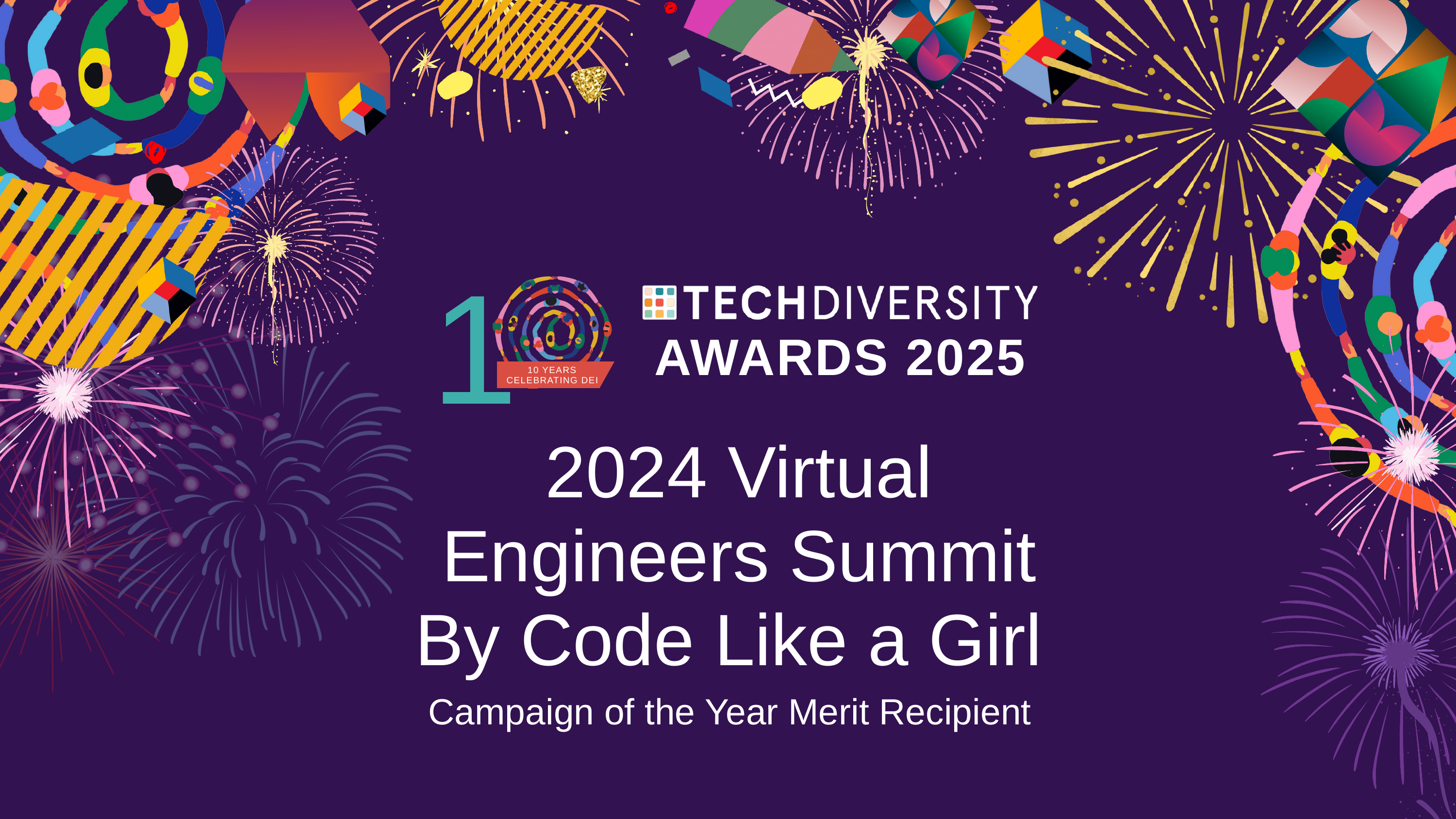

1

AWARDS 2025

10 YEARS CELEBRATING DEI

2024 Virtual
Engineers Summit
By Code Like a Girl

Campaign of the Year Merit Recipient